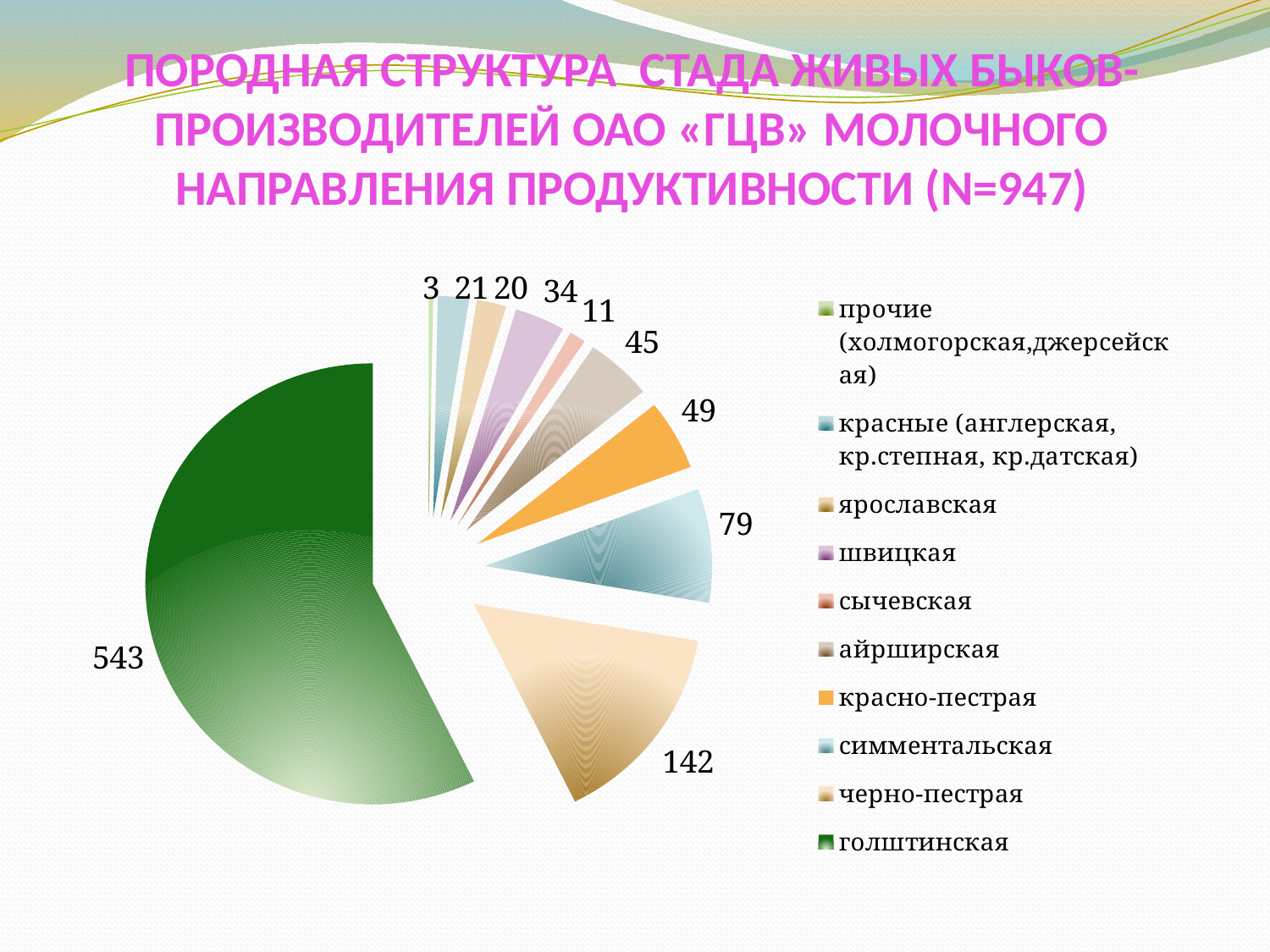

# Породная структура  стада живых быков-производителей ОАО «ГЦВ» молочного направления продуктивности (n=947)

### Chart

| Category | Столбец1 |
|---|---|
| прочие (холмогорская,джерсейская) | 3.0 |
| красные (англерская, кр.степная, кр.датская) | 21.0 |
| ярославская | 20.0 |
| швицкая | 34.0 |
| сычевская | 11.0 |
| айрширская | 45.0 |
| красно-пестрая | 49.0 |
| симментальская | 79.0 |
| черно-пестрая | 142.0 |
| голштинская | 543.0 |